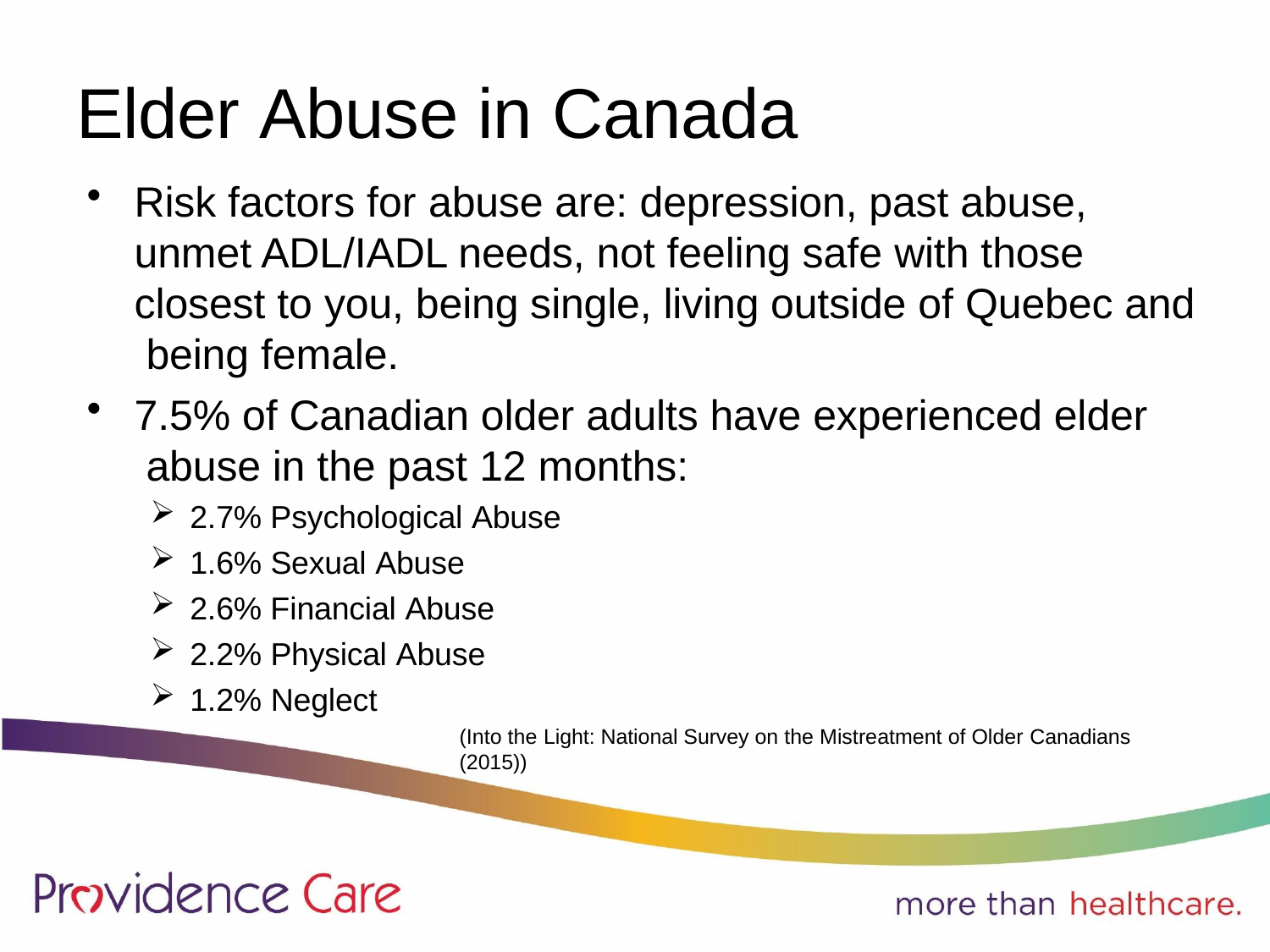

# Elder Abuse in Canada
Risk factors for abuse are: depression, past abuse,  unmet ADL/IADL needs, not feeling safe with those  closest to you, being single, living outside of Quebec and  being female.
7.5% of Canadian older adults have experienced elder  abuse in the past 12 months:
2.7% Psychological Abuse
1.6% Sexual Abuse
2.6% Financial Abuse
2.2% Physical Abuse
1.2% Neglect
(Into the Light: National Survey on the Mistreatment of Older Canadians (2015))